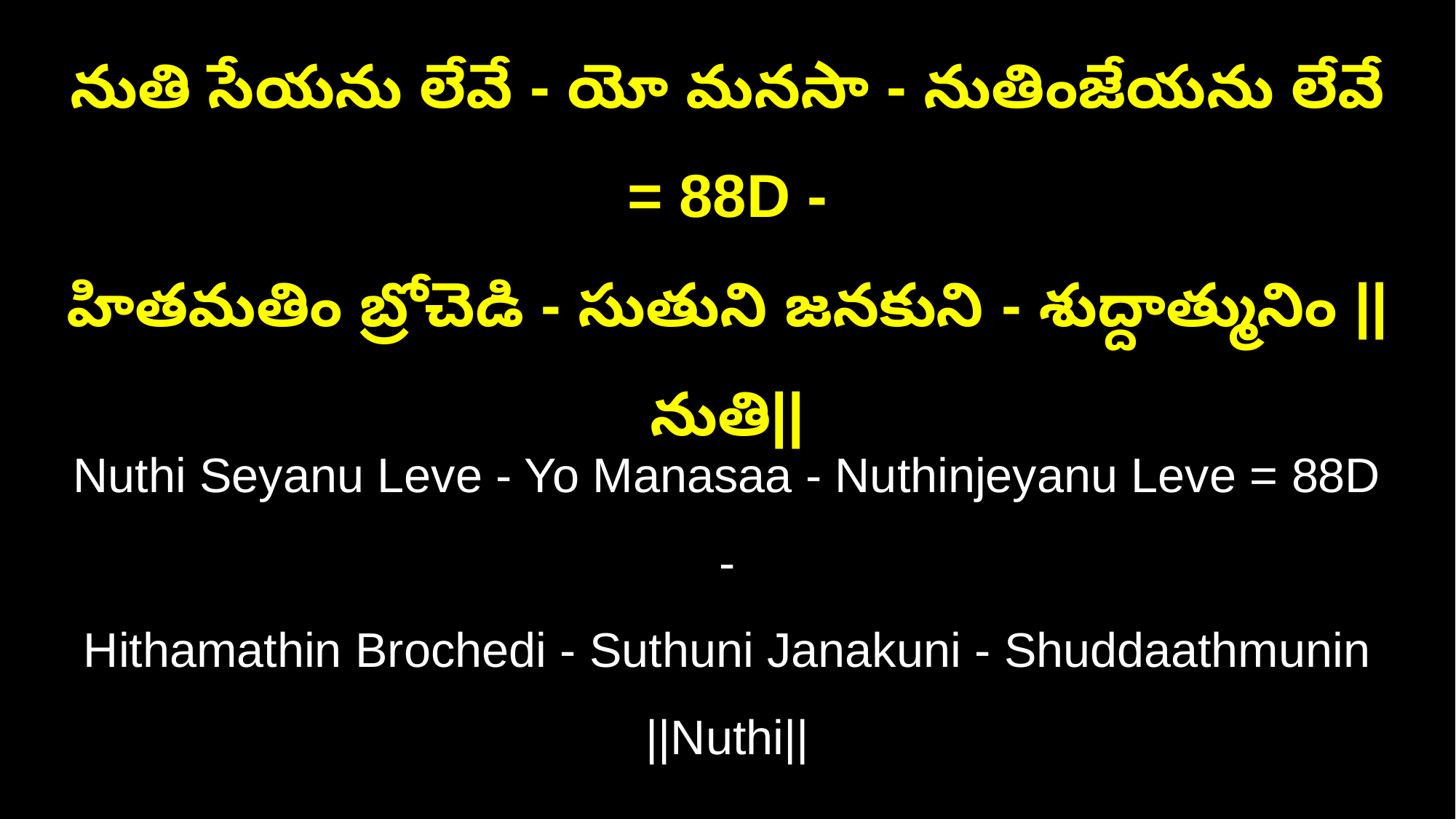

నుతి సేయను లేవే - యో మనసా - నుతింజేయను లేవే = 88D -
హితమతిం బ్రోచెడి - సుతుని జనకుని - శుద్దాత్మునిం ||నుతి||
Nuthi Seyanu Leve - Yo Manasaa - Nuthinjeyanu Leve = 88D -
Hithamathin Brochedi - Suthuni Janakuni - Shuddaathmunin ||Nuthi||